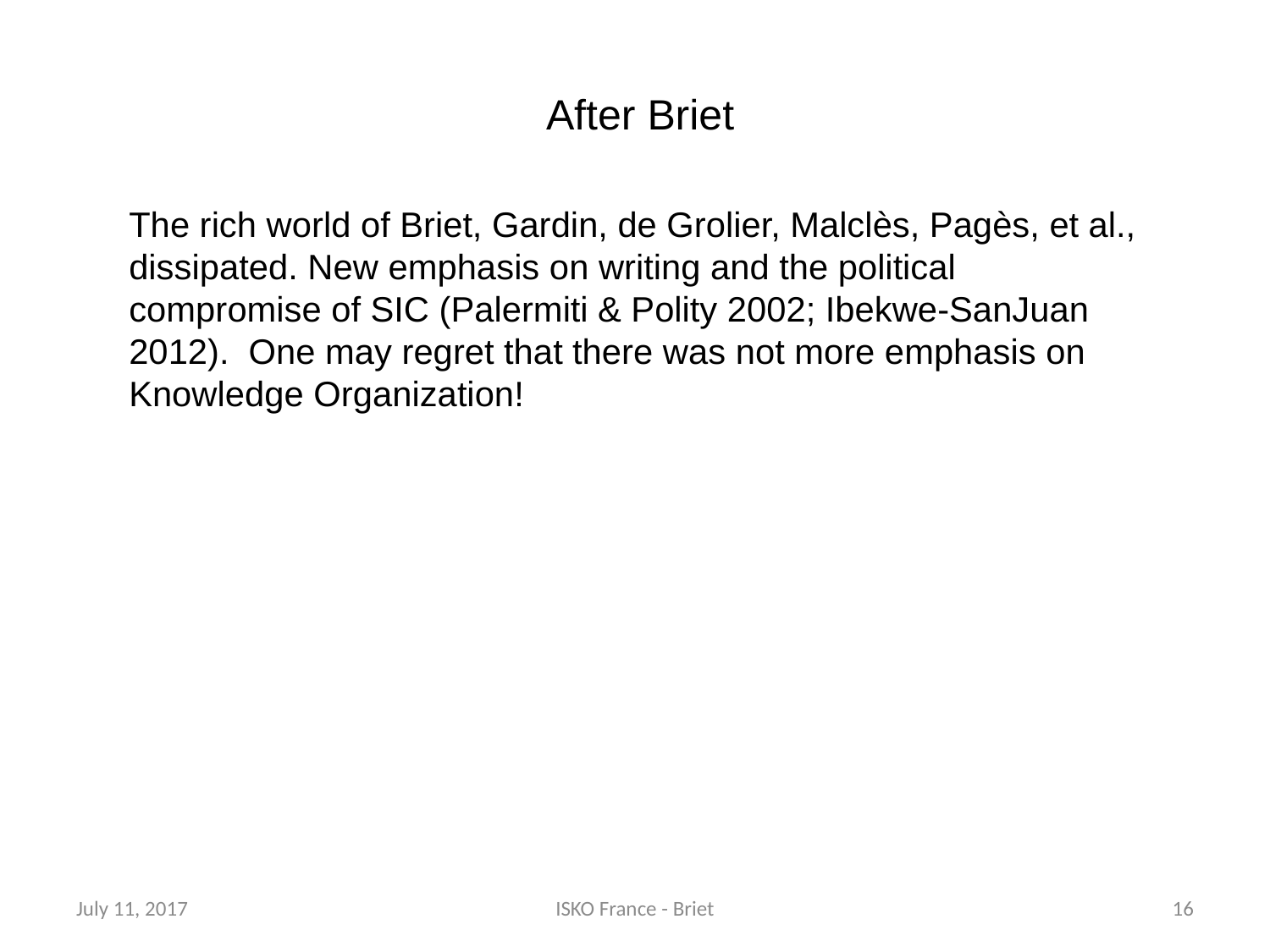

After Briet

The rich world of Briet, Gardin, de Grolier, Malclès, Pagès, et al., dissipated. New emphasis on writing and the political compromise of SIC (Palermiti & Polity 2002; Ibekwe-SanJuan 2012).  One may regret that there was not more emphasis on Knowledge Organization!
July 11, 2017
ISKO France - Briet
16